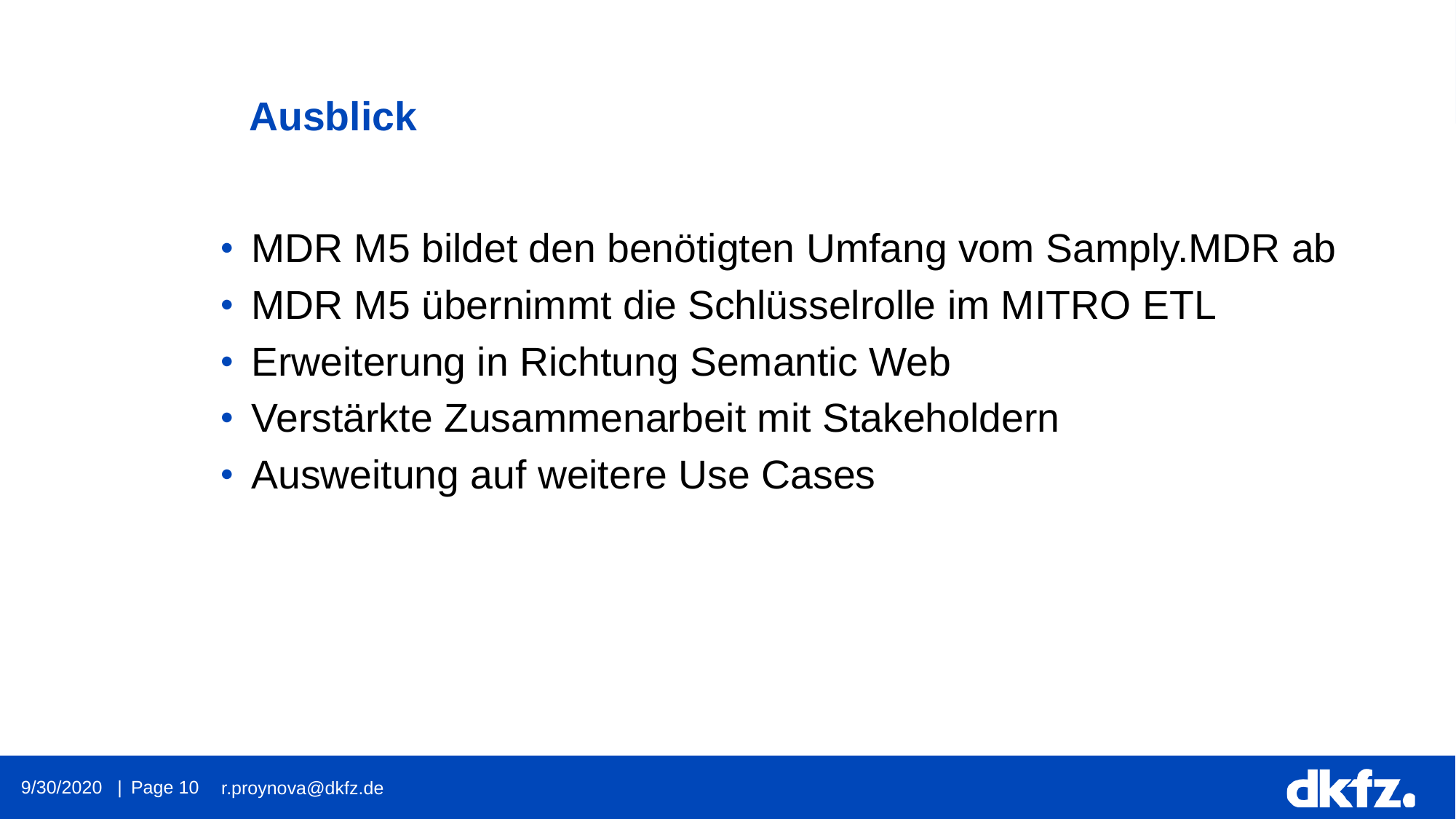

# Ausblick
MDR M5 bildet den benötigten Umfang vom Samply.MDR ab
MDR M5 übernimmt die Schlüsselrolle im MITRO ETL
Erweiterung in Richtung Semantic Web
Verstärkte Zusammenarbeit mit Stakeholdern
Ausweitung auf weitere Use Cases